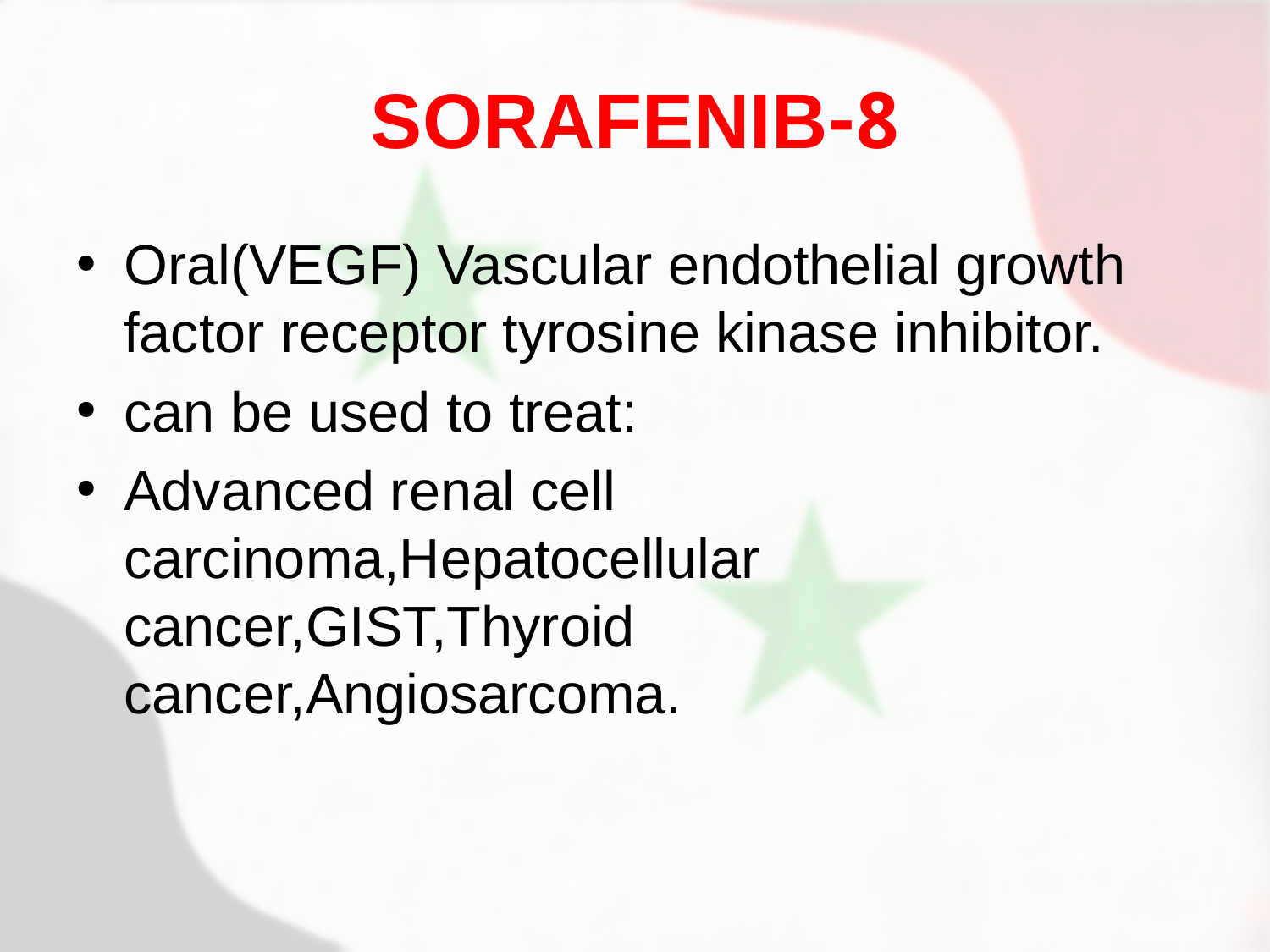

# 8-SORAFENIB
Oral(VEGF) Vascular endothelial growth factor receptor tyrosine kinase inhibitor.
can be used to treat:
Advanced renal cell carcinoma,Hepatocellular cancer,GIST,Thyroid cancer,Angiosarcoma.